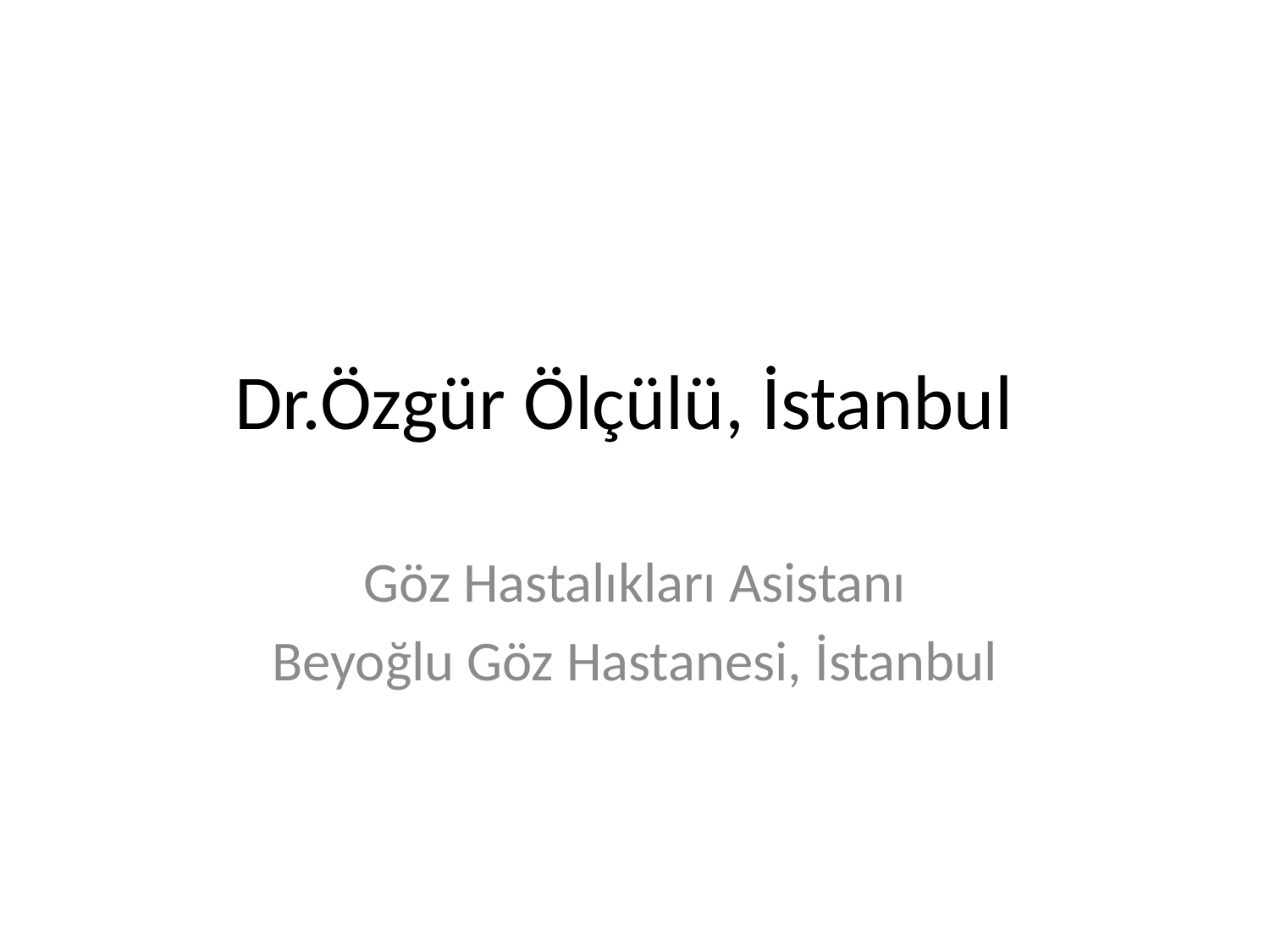

# Dr.Özgür Ölçülü, İstanbul
Göz Hastalıkları Asistanı
Beyoğlu Göz Hastanesi, İstanbul